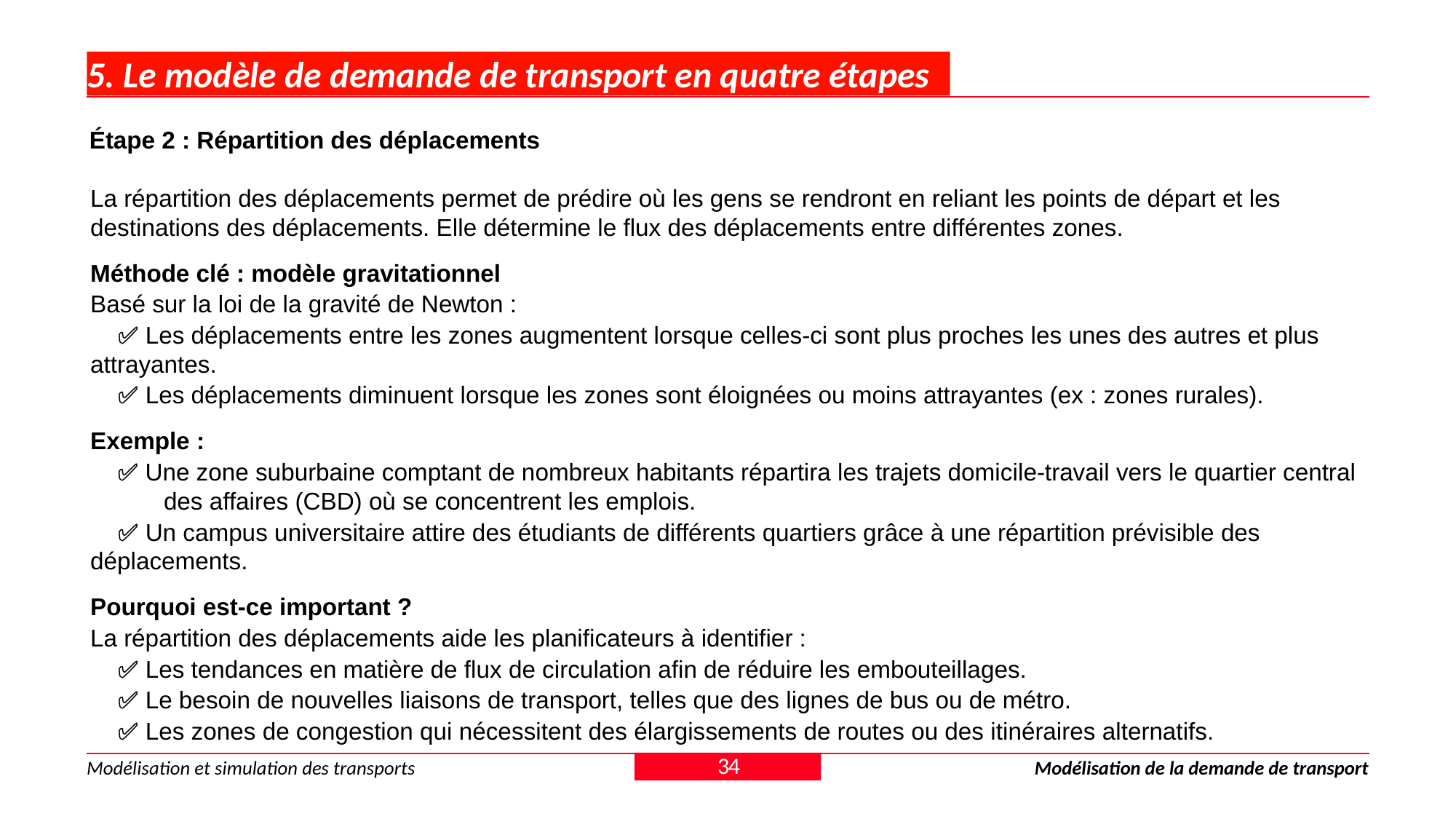

# 5. Le modèle de demande de transport en quatre étapes
Étape 2 : Répartition des déplacements
La répartition des déplacements permet de prédire où les gens se rendront en reliant les points de départ et les destinations des déplacements. Elle détermine le flux des déplacements entre différentes zones.

Méthode clé : modèle gravitationnel
Basé sur la loi de la gravité de Newton :
✅ Les déplacements entre les zones augmentent lorsque celles-ci sont plus proches les unes des autres et plus attrayantes.
✅ Les déplacements diminuent lorsque les zones sont éloignées ou moins attrayantes (ex : zones rurales).

Exemple :
✅ Une zone suburbaine comptant de nombreux habitants répartira les trajets domicile-travail vers le quartier central des affaires (CBD) où se concentrent les emplois.
✅ Un campus universitaire attire des étudiants de différents quartiers grâce à une répartition prévisible des déplacements.

Pourquoi est-ce important ?
La répartition des déplacements aide les planificateurs à identifier :
✅ Les tendances en matière de flux de circulation afin de réduire les embouteillages.
✅ Le besoin de nouvelles liaisons de transport, telles que des lignes de bus ou de métro.
✅ Les zones de congestion qui nécessitent des élargissements de routes ou des itinéraires alternatifs.